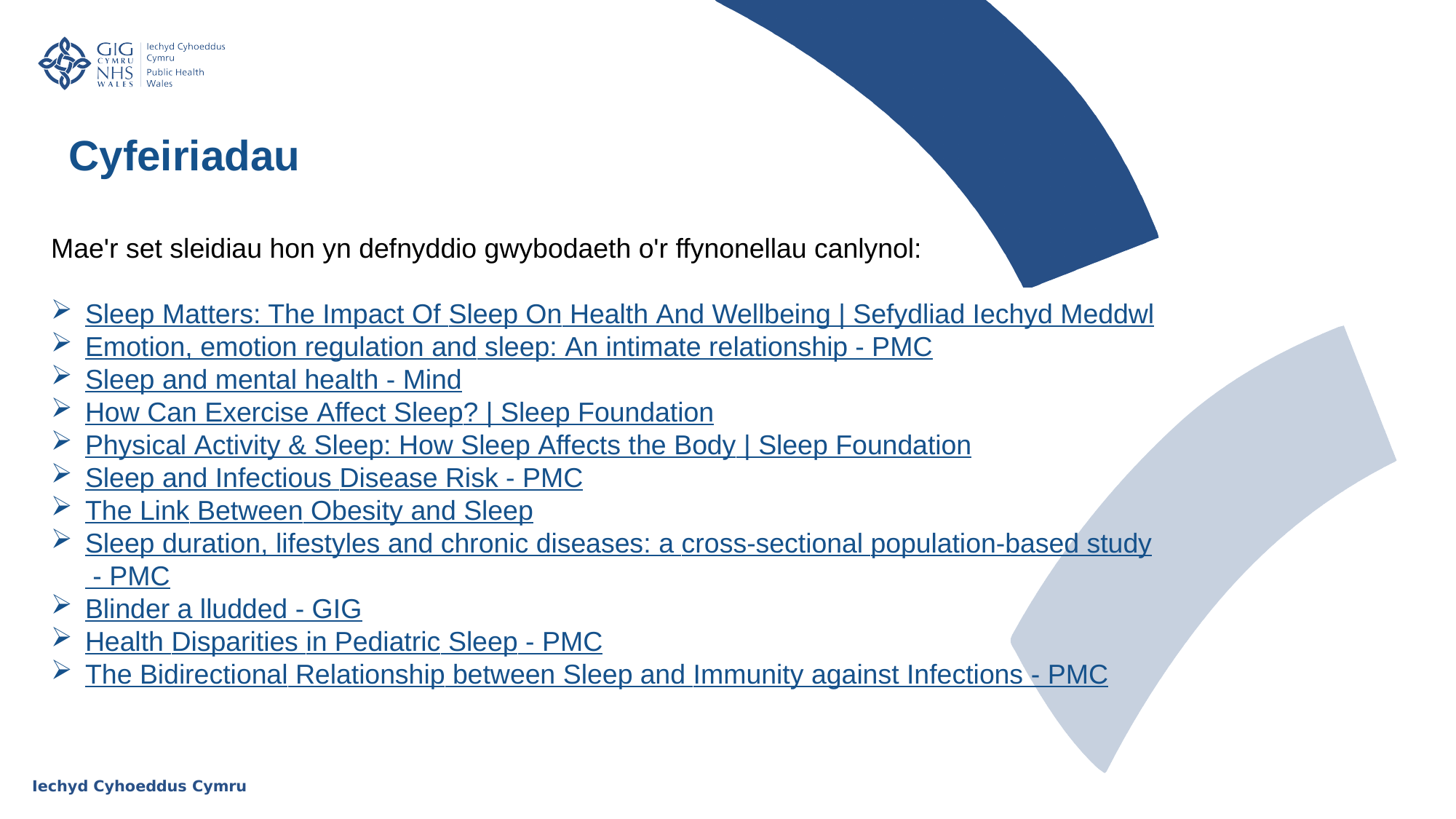

Cyfeiriadau
Mae'r set sleidiau hon yn defnyddio gwybodaeth o'r ffynonellau canlynol:

Sleep Matters: The Impact Of Sleep On Health And Wellbeing | Sefydliad Iechyd Meddwl
Emotion, emotion regulation and sleep: An intimate relationship - PMC
Sleep and mental health - Mind
How Can Exercise Affect Sleep? | Sleep Foundation
Physical Activity & Sleep: How Sleep Affects the Body | Sleep Foundation
Sleep and Infectious Disease Risk - PMC
The Link Between Obesity and Sleep
Sleep duration, lifestyles and chronic diseases: a cross-sectional population-based study - PMC
Blinder a lludded - GIG
Health Disparities in Pediatric Sleep - PMC
The Bidirectional Relationship between Sleep and Immunity against Infections - PMC